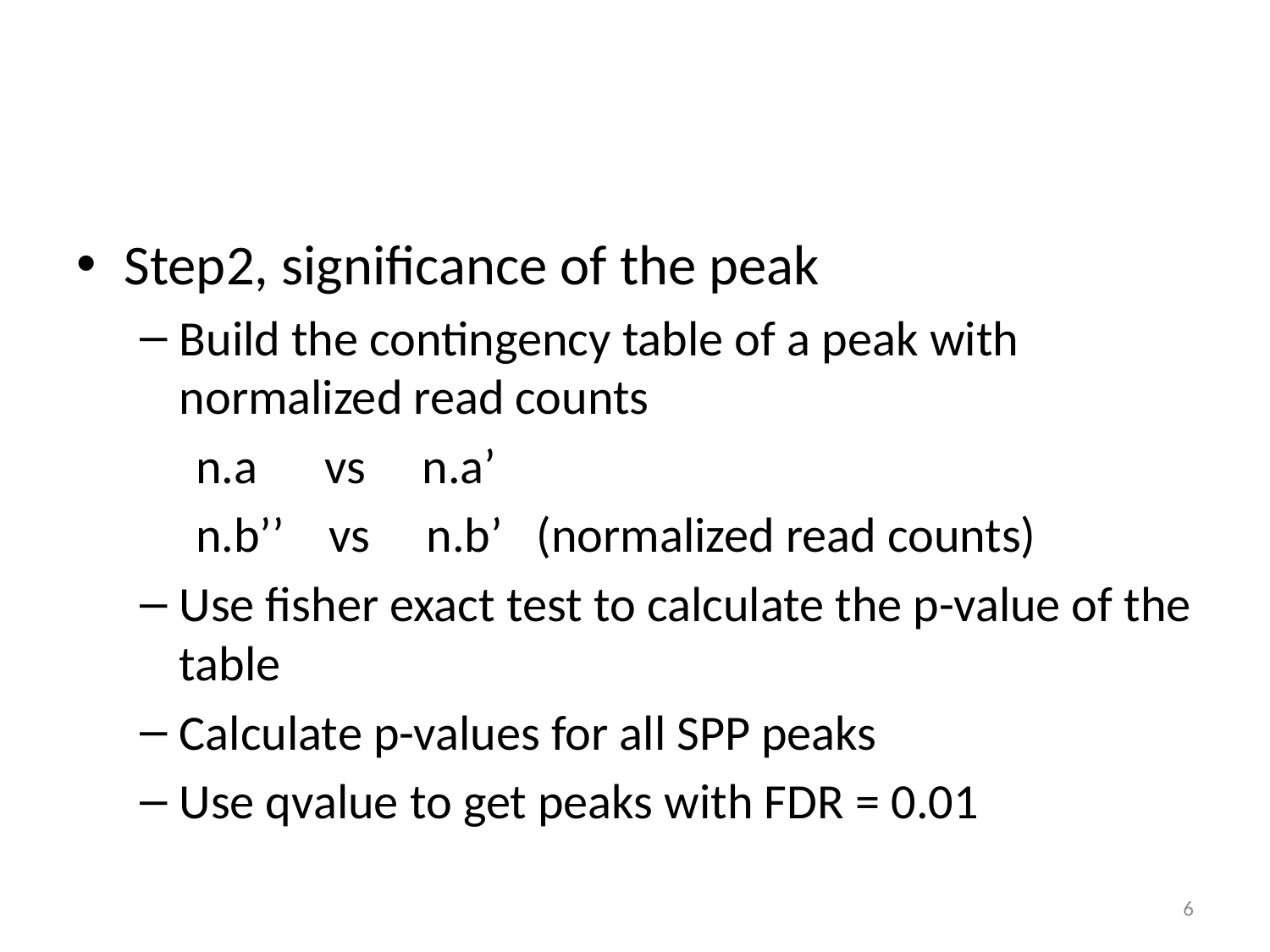

#
Step2, significance of the peak
Build the contingency table of a peak with normalized read counts
     n.a      vs     n.a’
     n.b’’    vs     n.b’   (normalized read counts)
Use fisher exact test to calculate the p-value of the table
Calculate p-values for all SPP peaks
Use qvalue to get peaks with FDR = 0.01
6